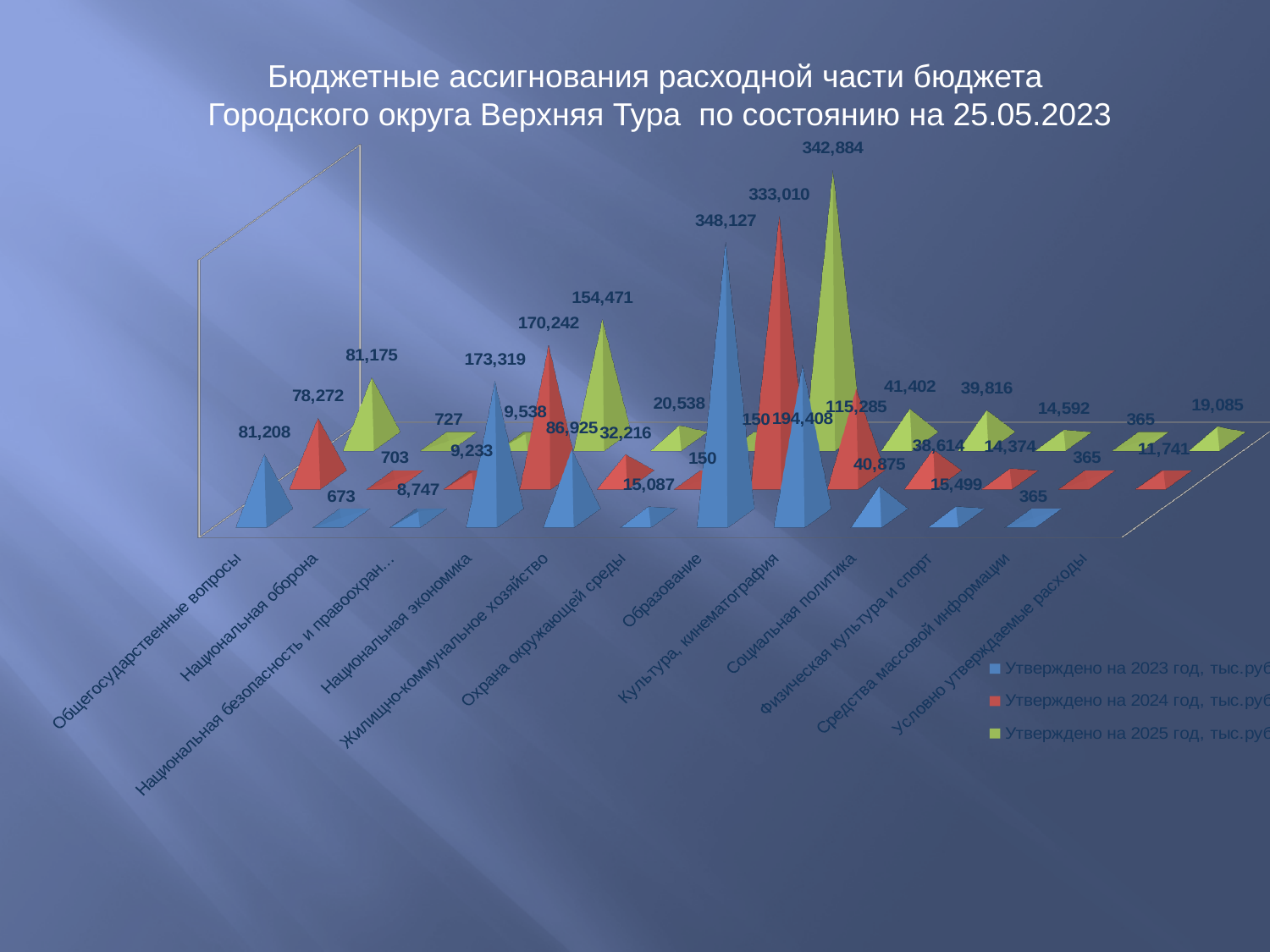

Бюджетные ассигнования расходной части бюджета
Городского округа Верхняя Тура  по состоянию на 25.05.2023

[unsupported chart]